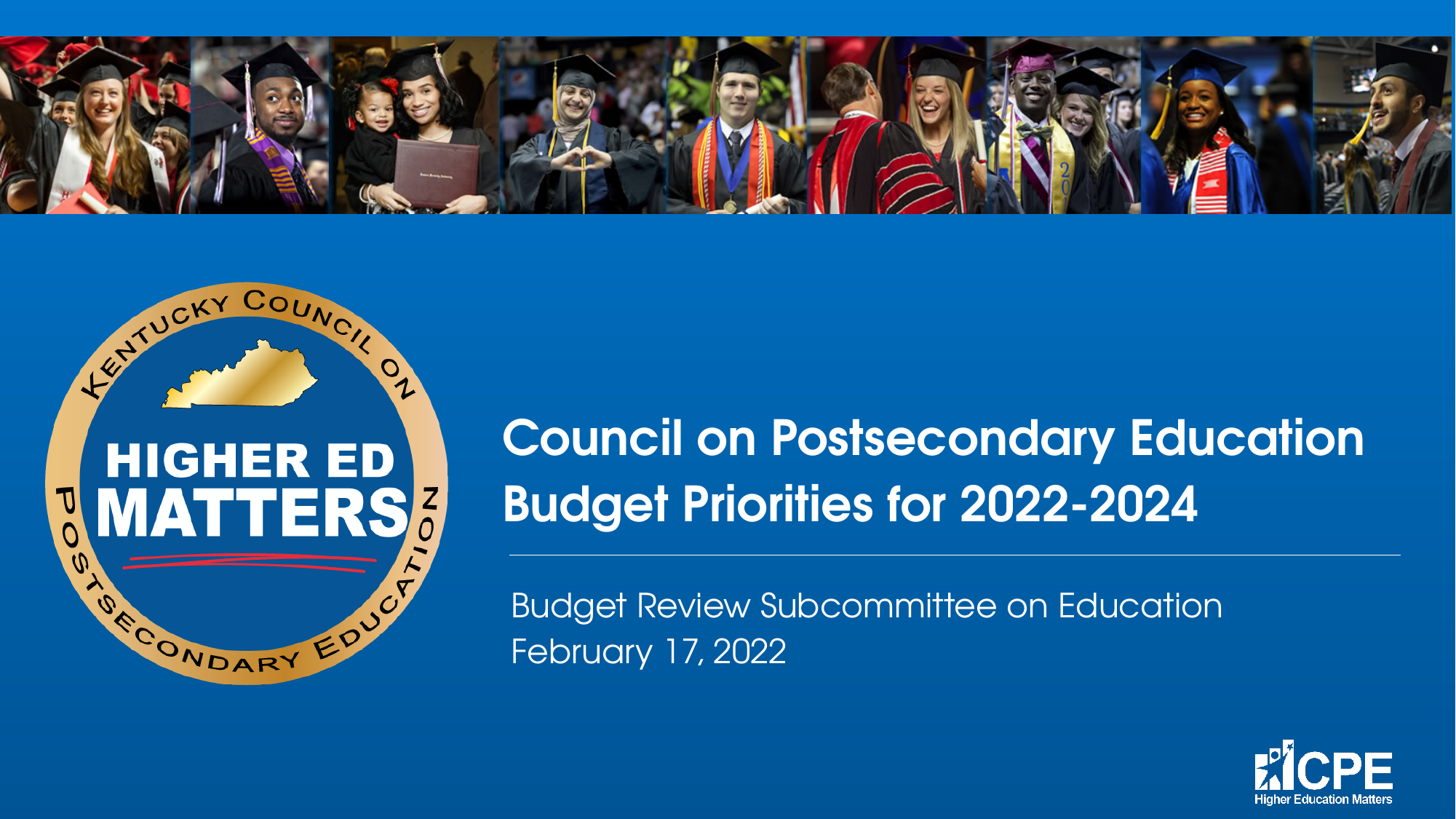

# Council on Postsecondary Education Budget Priorities for 2022-2024
Budget Review Subcommittee on Education
February 17, 2022